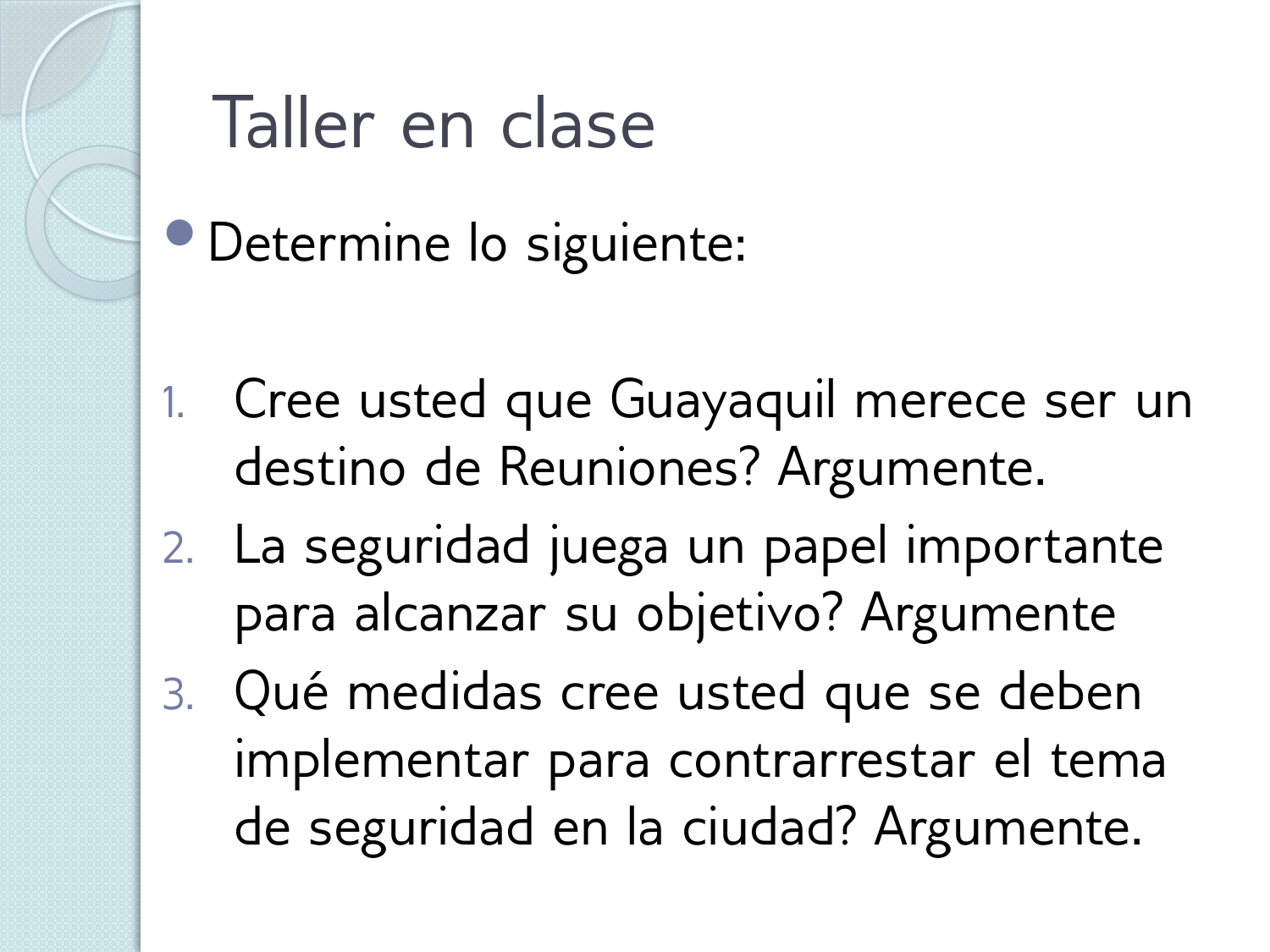

# Taller en clase
Determine lo siguiente:

Cree usted que Guayaquil merece ser un destino de Reuniones? Argumente.
La seguridad juega un papel importante para alcanzar su objetivo? Argumente
Qué medidas cree usted que se deben implementar para contrarrestar el tema de seguridad en la ciudad? Argumente.